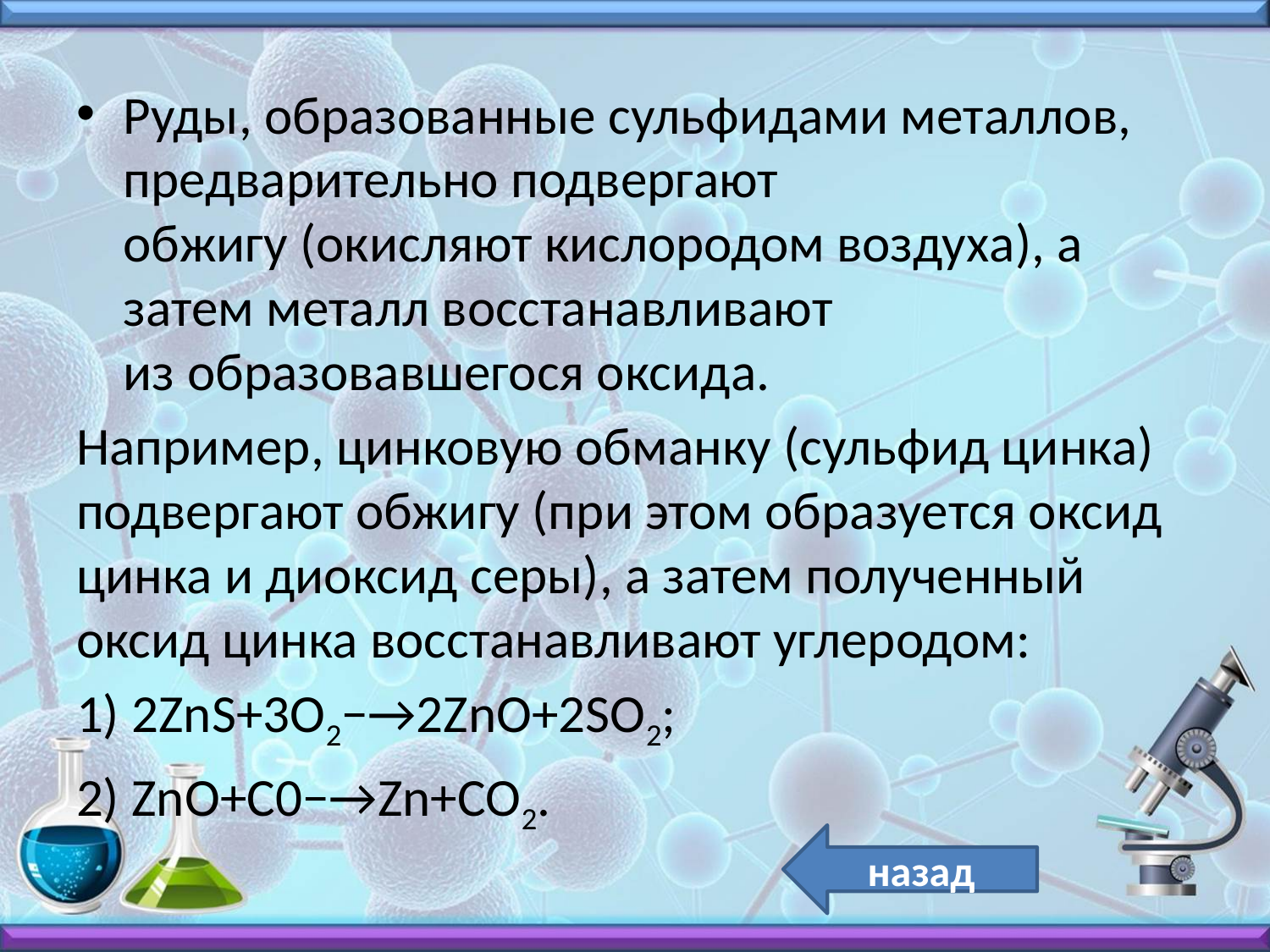

Руды, образованные сульфидами металлов, предварительно подвергают обжигу (окисляют кислородом воздуха), а затем металл восстанавливают из образовавшегося оксида.
Например, цинковую обманку (сульфид цинка) подвергают обжигу (при этом образуется оксид цинка и диоксид серы), а затем полученный оксид цинка восстанавливают углеродом:
1) 2ZnS+3O2−→2ZnO+2SO2;
2) ZnO+C0−→Zn+CO2.

назад